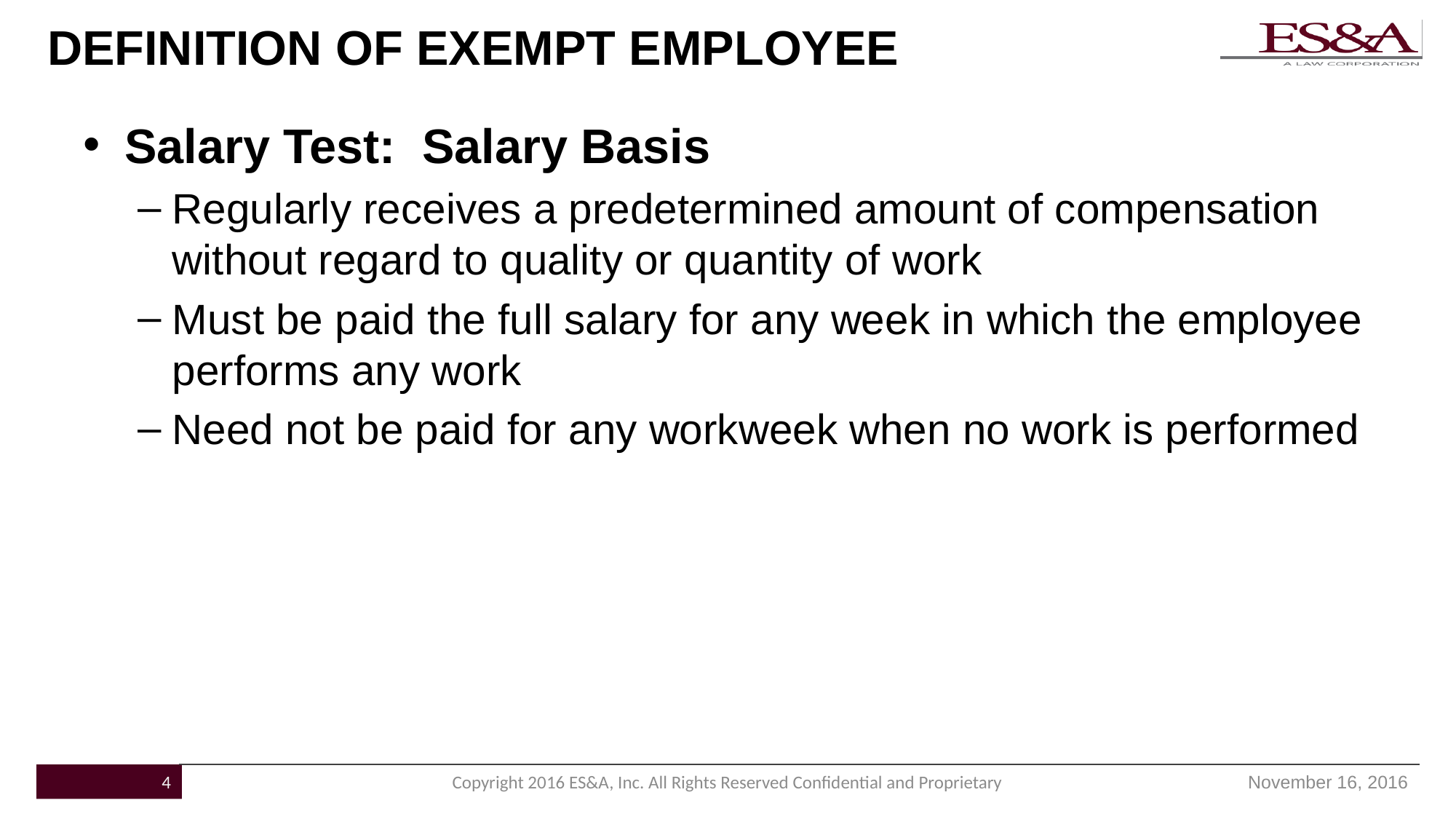

# DEFINITION OF EXEMPT EMPLOYEE
Salary Test:  Salary Basis
Regularly receives a predetermined amount of compensation without regard to quality or quantity of work
Must be paid the full salary for any week in which the employee performs any work
Need not be paid for any workweek when no work is performed

November 16, 2016
4
Copyright 2016 ES&A, Inc. All Rights Reserved Confidential and Proprietary